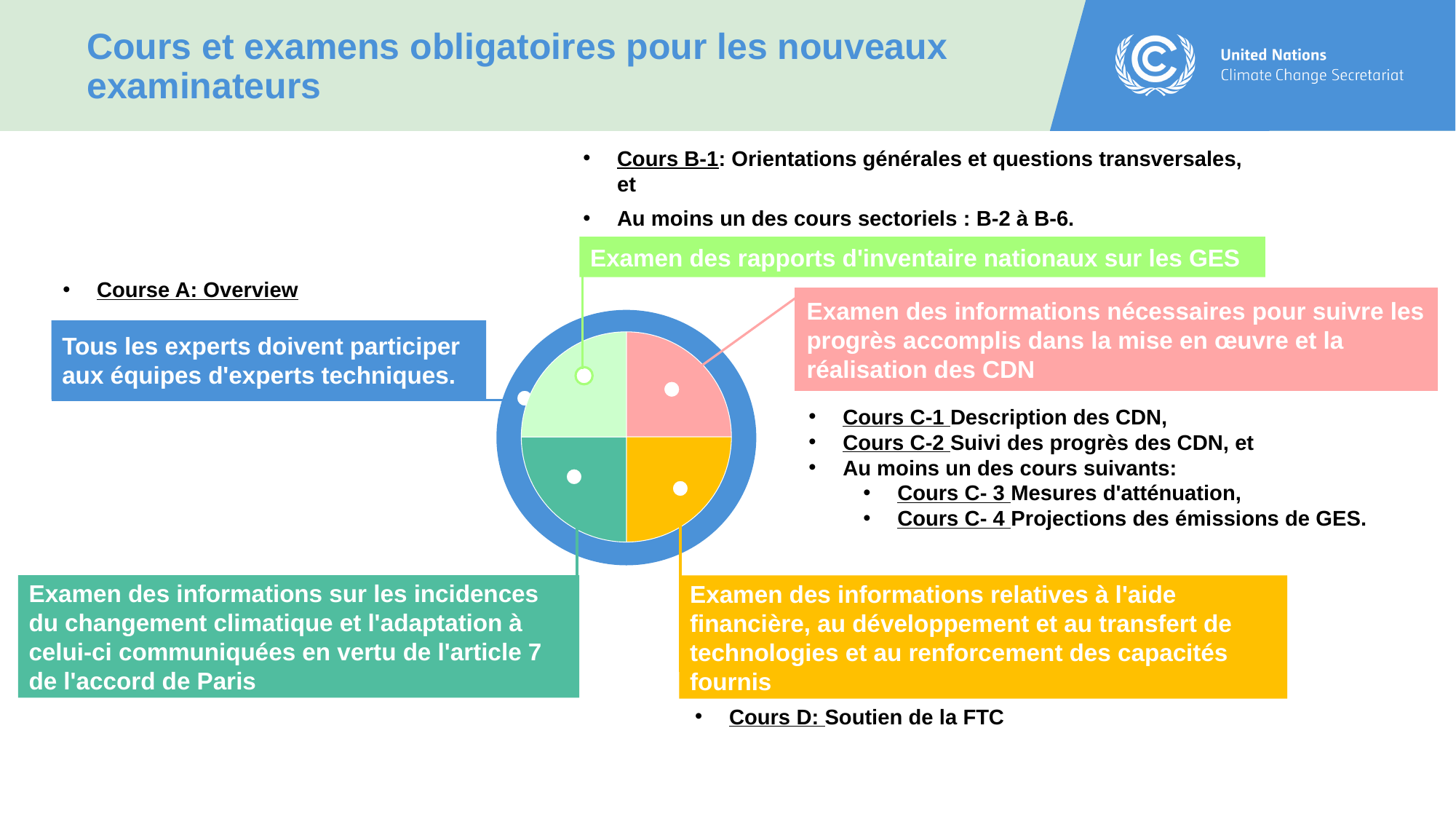

Cours et examens obligatoires pour les nouveaux examinateurs
Cours B-1: Orientations générales et questions transversales, et
Au moins un des cours sectoriels : B-2 à B-6.
Examen des rapports d'inventaire nationaux sur les GES
Course A: Overview
Tous les experts doivent participer aux équipes d'experts techniques.

Examen des informations nécessaires pour suivre les progrès accomplis dans la mise en œuvre et la réalisation des CDN
Cours C-1 Description des CDN,
Cours C-2 Suivi des progrès des CDN, et
Au moins un des cours suivants:
Cours C- 3 Mesures d'atténuation,
Cours C- 4 Projections des émissions de GES.

### Chart

| Category |  |
|---|---|
| A | 25.0 |
| B | 25.0 |
| C | 25.0 |
| D | 25.0 |

Examen des informations relatives à l'aide financière, au développement et au transfert de technologies et au renforcement des capacités fournis
Cours D: Soutien de la FTC
Examen des informations sur les incidences du changement climatique et l'adaptation à celui-ci communiquées en vertu de l'article 7 de l'accord de Paris